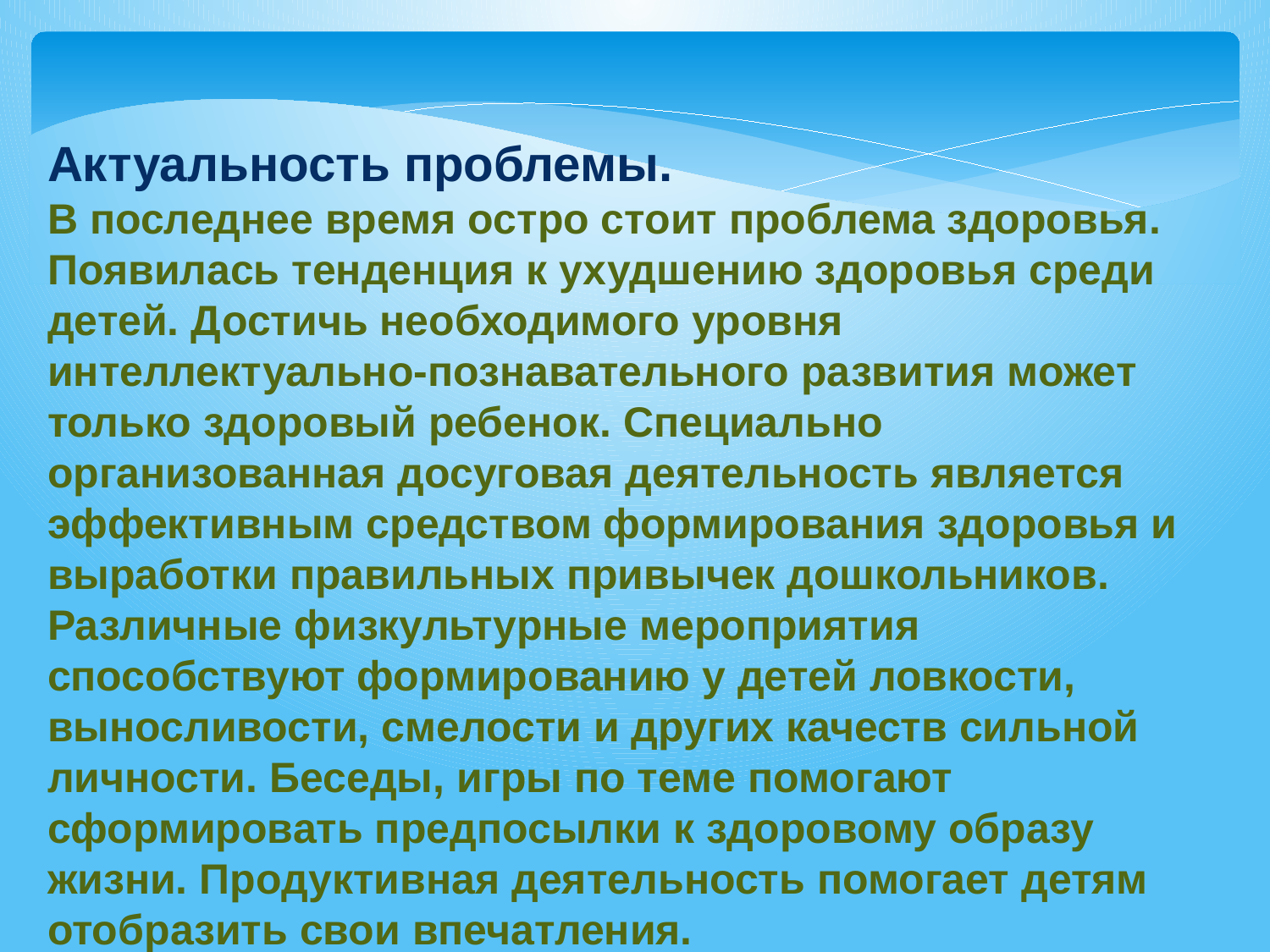

Актуальность проблемы.
В последнее время остро стоит проблема здоровья.
Появилась тенденция к ухудшению здоровья среди детей. Достичь необходимого уровня интеллектуально-познавательного развития может только здоровый ребенок. Специально организованная досуговая деятельность является эффективным средством формирования здоровья и выработки правильных привычек дошкольников. Различные физкультурные мероприятия способствуют формированию у детей ловкости, выносливости, смелости и других качеств сильной личности. Беседы, игры по теме помогают сформировать предпосылки к здоровому образу жизни. Продуктивная деятельность помогает детям отобразить свои впечатления.